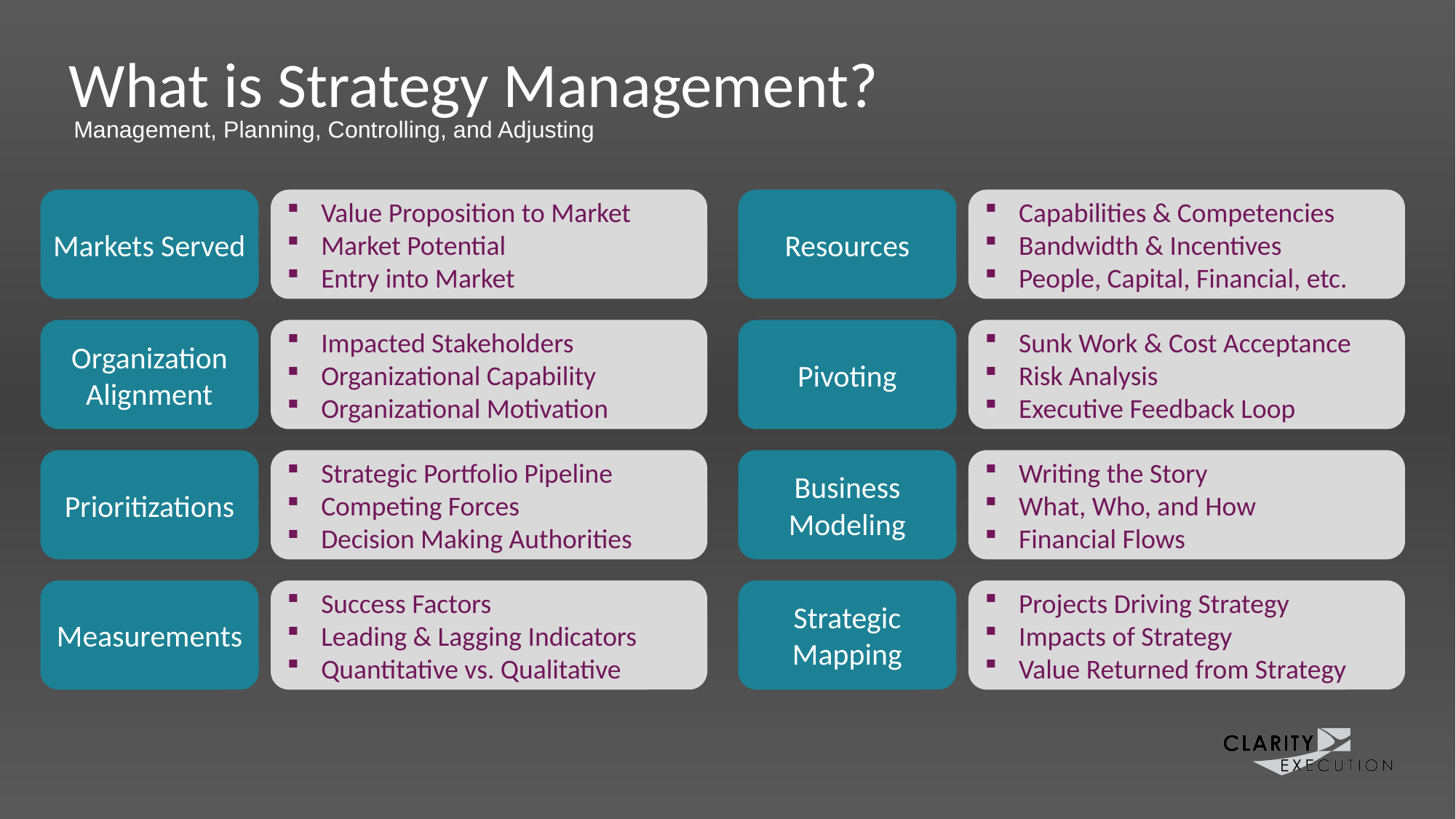

# What is Strategy Management?
Management, Planning, Controlling, and Adjusting
Markets Served
Value Proposition to Market
Market Potential
Entry into Market
Organization Alignment
Impacted Stakeholders
Organizational Capability
Organizational Motivation
Prioritizations
Strategic Portfolio Pipeline
Competing Forces
Decision Making Authorities
Measurements
Success Factors
Leading & Lagging Indicators
Quantitative vs. Qualitative
Resources
Capabilities & Competencies
Bandwidth & Incentives
People, Capital, Financial, etc.
Pivoting
Sunk Work & Cost Acceptance
Risk Analysis
Executive Feedback Loop
Business Modeling
Writing the Story
What, Who, and How
Financial Flows
Strategic Mapping
Projects Driving Strategy
Impacts of Strategy
Value Returned from Strategy